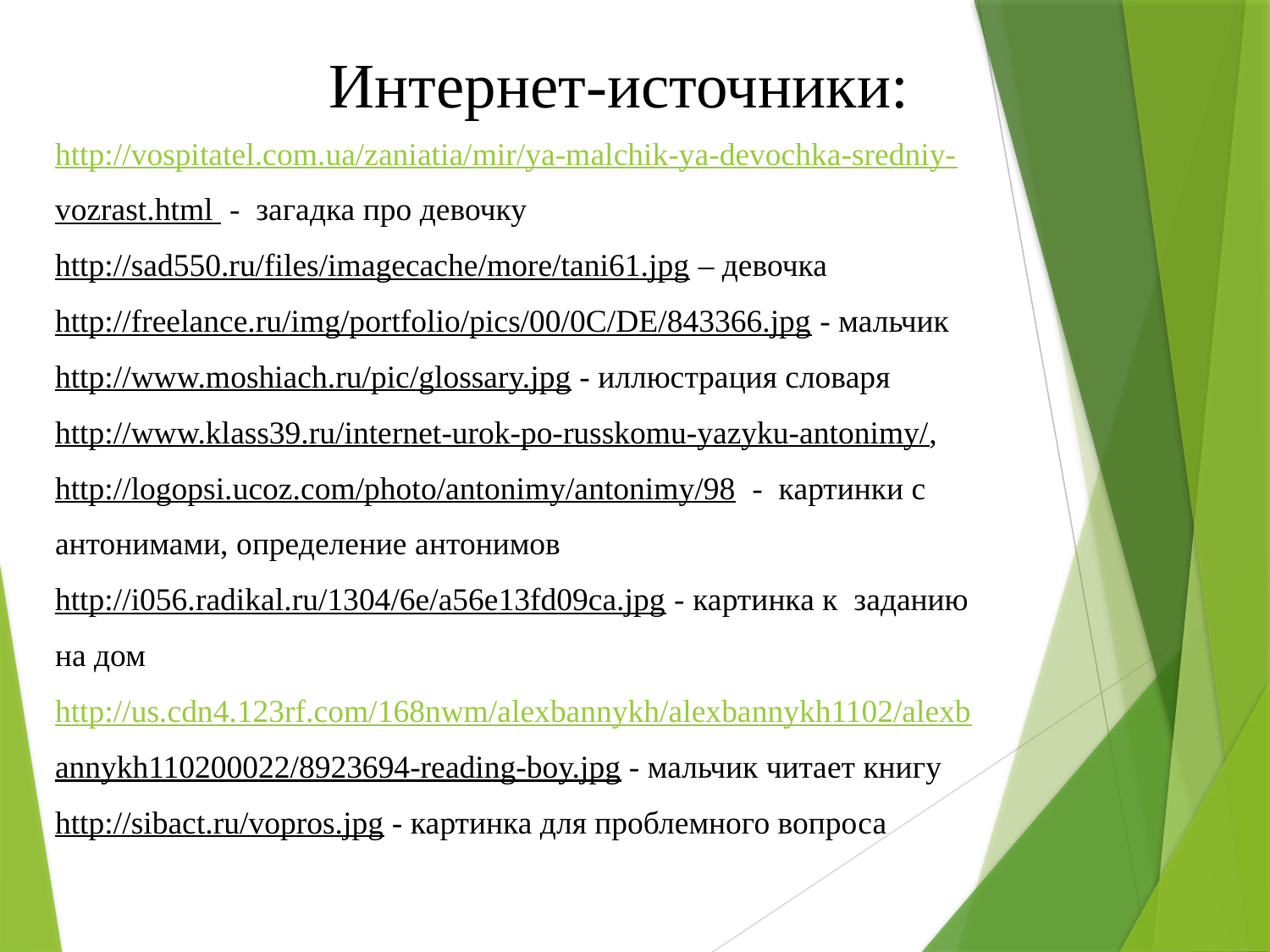

# Интернет-источники:
http://vospitatel.com.ua/zaniatia/mir/ya-malchik-ya-devochka-sredniy-
vozrast.html  -  загадка про девочку
http://sad550.ru/files/imagecache/more/tani61.jpg – девочка
http://freelance.ru/img/portfolio/pics/00/0C/DE/843366.jpg - мальчик
http://www.moshiach.ru/pic/glossary.jpg - иллюстрация словаря
http://www.klass39.ru/internet-urok-po-russkomu-yazyku-antonimy/,
http://logopsi.ucoz.com/photo/antonimy/antonimy/98  -  картинки с
антонимами, определение антонимов
http://i056.radikal.ru/1304/6e/a56e13fd09ca.jpg - картинка к  заданию
на дом
http://us.cdn4.123rf.com/168nwm/alexbannykh/alexbannykh1102/alexb
annykh110200022/8923694-reading-boy.jpg - мальчик читает книгу
http://sibact.ru/vopros.jpg - картинка для проблемного вопроса